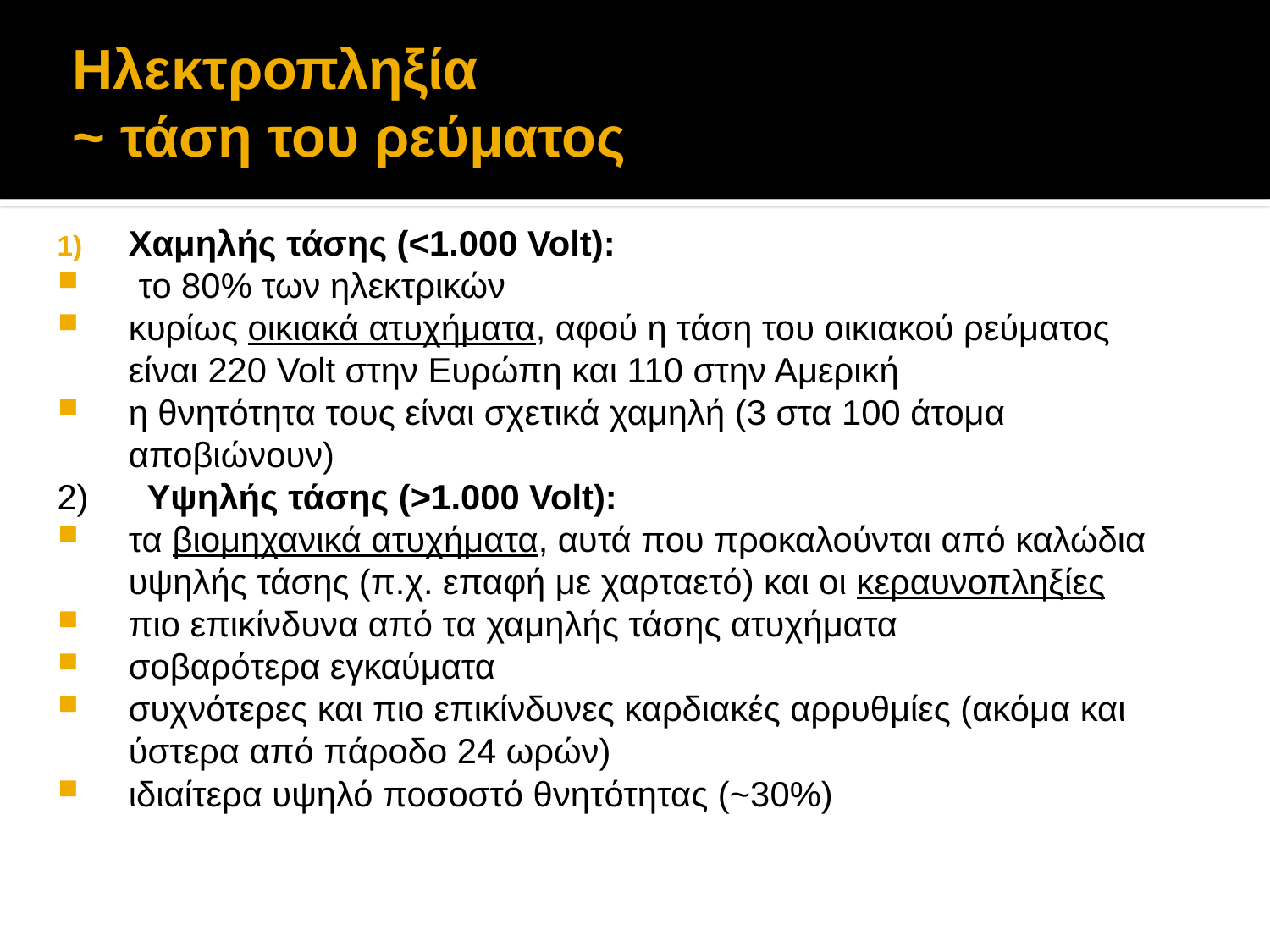

# Ηλεκτροπληξία ~ τάση του ρεύματος
Χαμηλής τάσης (<1.000 Volt):
 το 80% των ηλεκτρικών
κυρίως οικιακά ατυχήματα, αφού η τάση του οικιακού ρεύματος είναι 220 Volt στην Ευρώπη και 110 στην Αμερική
η θνητότητα τους είναι σχετικά χαμηλή (3 στα 100 άτομα αποβιώνουν)
2)      Υψηλής τάσης (>1.000 Volt):
τα βιομηχανικά ατυχήματα, αυτά που προκαλούνται από καλώδια υψηλής τάσης (π.χ. επαφή με χαρταετό) και οι κεραυνοπληξίες
πιο επικίνδυνα από τα χαμηλής τάσης ατυχήματα
σοβαρότερα εγκαύματα
συχνότερες και πιο επικίνδυνες καρδιακές αρρυθμίες (ακόμα και ύστερα από πάροδο 24 ωρών)
ιδιαίτερα υψηλό ποσοστό θνητότητας (~30%)